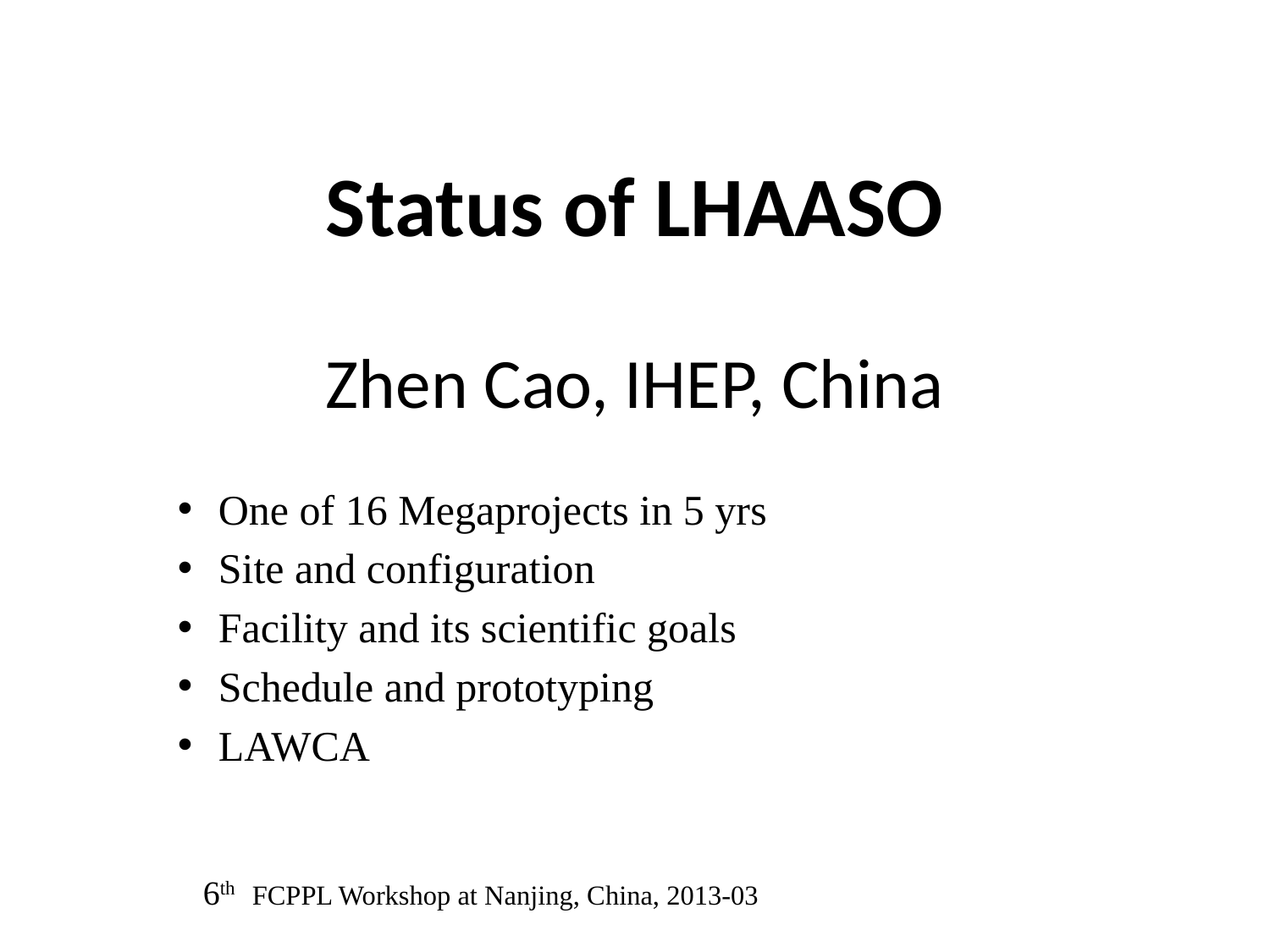

# Status of LHAASO Zhen Cao, IHEP, China
One of 16 Megaprojects in 5 yrs
Site and configuration
Facility and its scientific goals
Schedule and prototyping
LAWCA

   6th  FCPPL Workshop at Nanjing, China, 2013-03